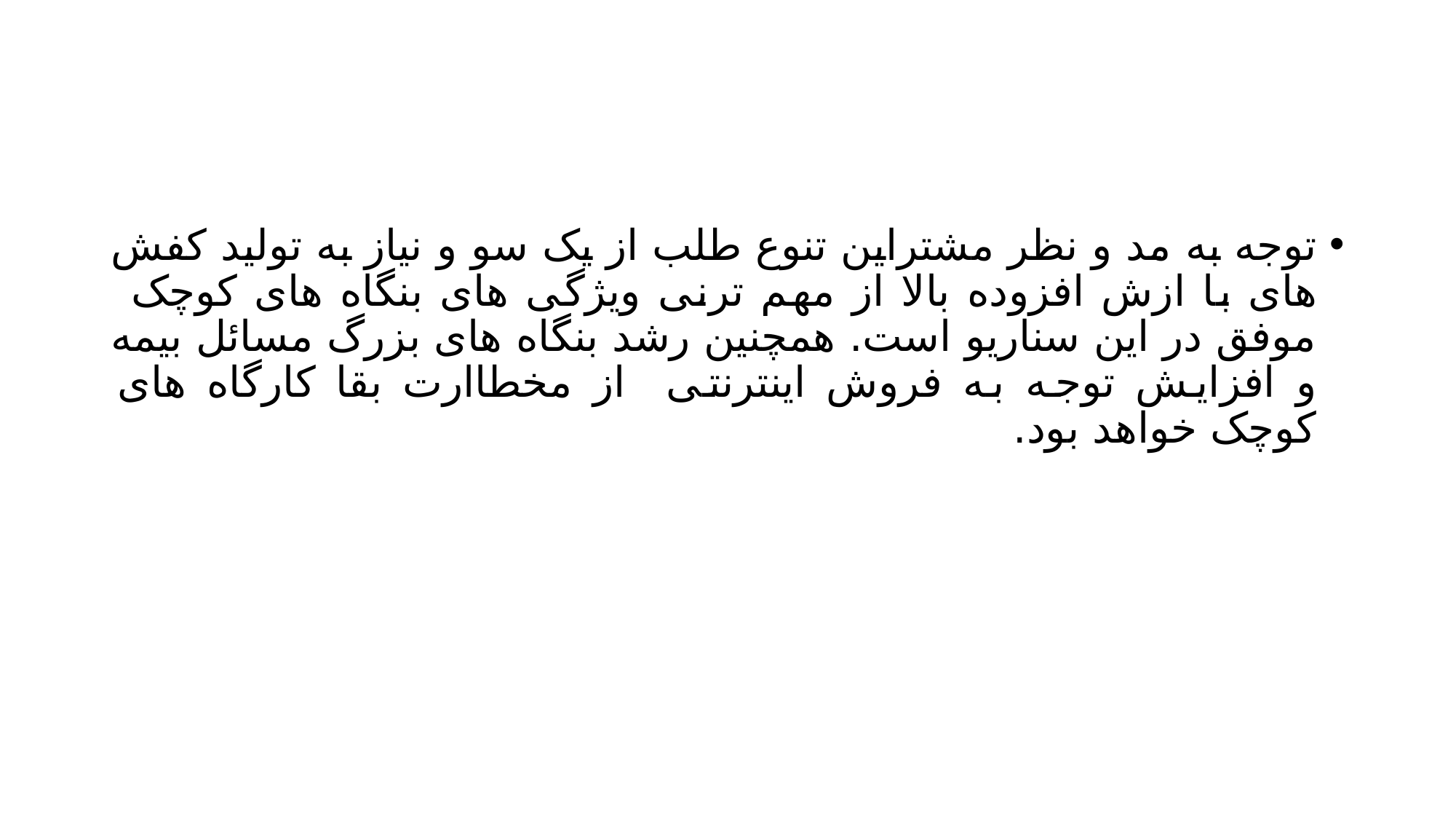

#
توجه به مد و نظر مشتراین تنوع طلب از یک سو و نیاز به تولید کفش های با ازش افزوده بالا از مهم ترنی ویژگی های بنگاه های کوچک  موفق در این سناریو است. همچنین رشد بنگاه های بزرگ مسائل بیمه و افزایش توجه به فروش اینترنتی  از مخطاارت بقا کارگاه های کوچک خواهد بود.